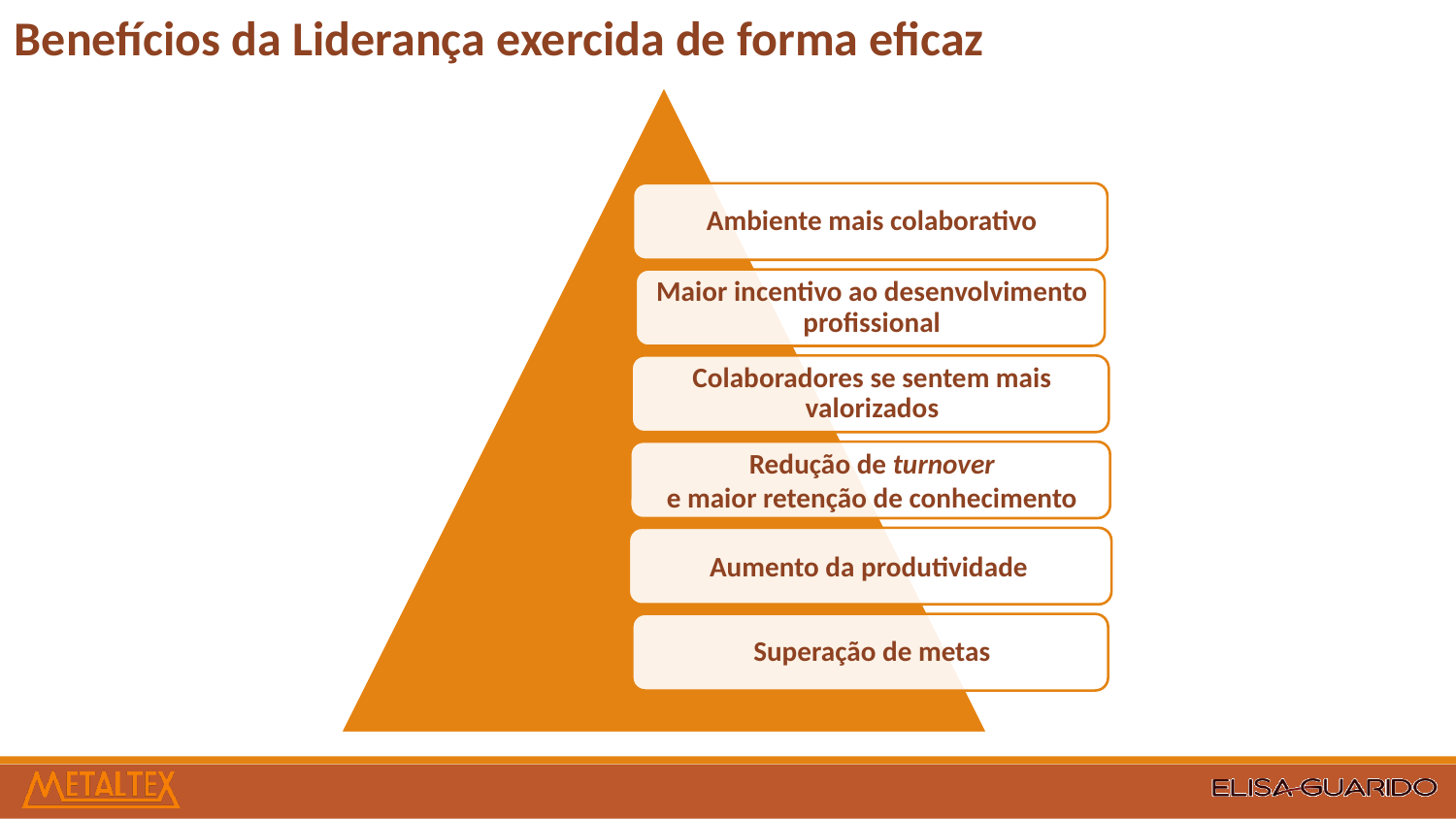

Benefícios da Liderança exercida de forma eficaz
Ambiente mais colaborativo
Maior incentivo ao desenvolvimento profissional
Colaboradores se sentem mais valorizados
Redução de turnover
e maior retenção de conhecimento

Aumento da produtividade

Superação de metas